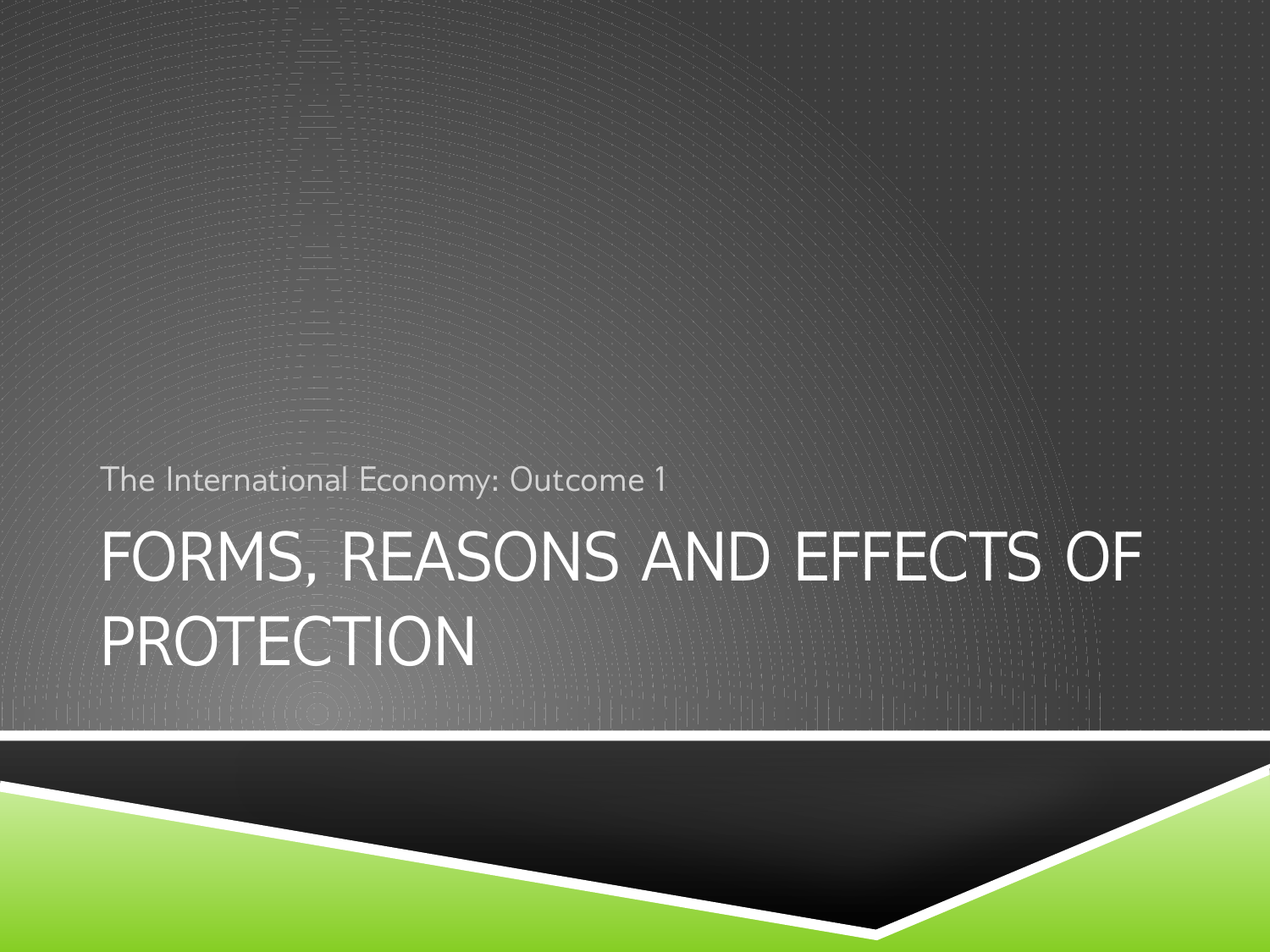

The International Economy: Outcome 1
# FORMS, REASONS AND EFFECTS OF PROTECTION